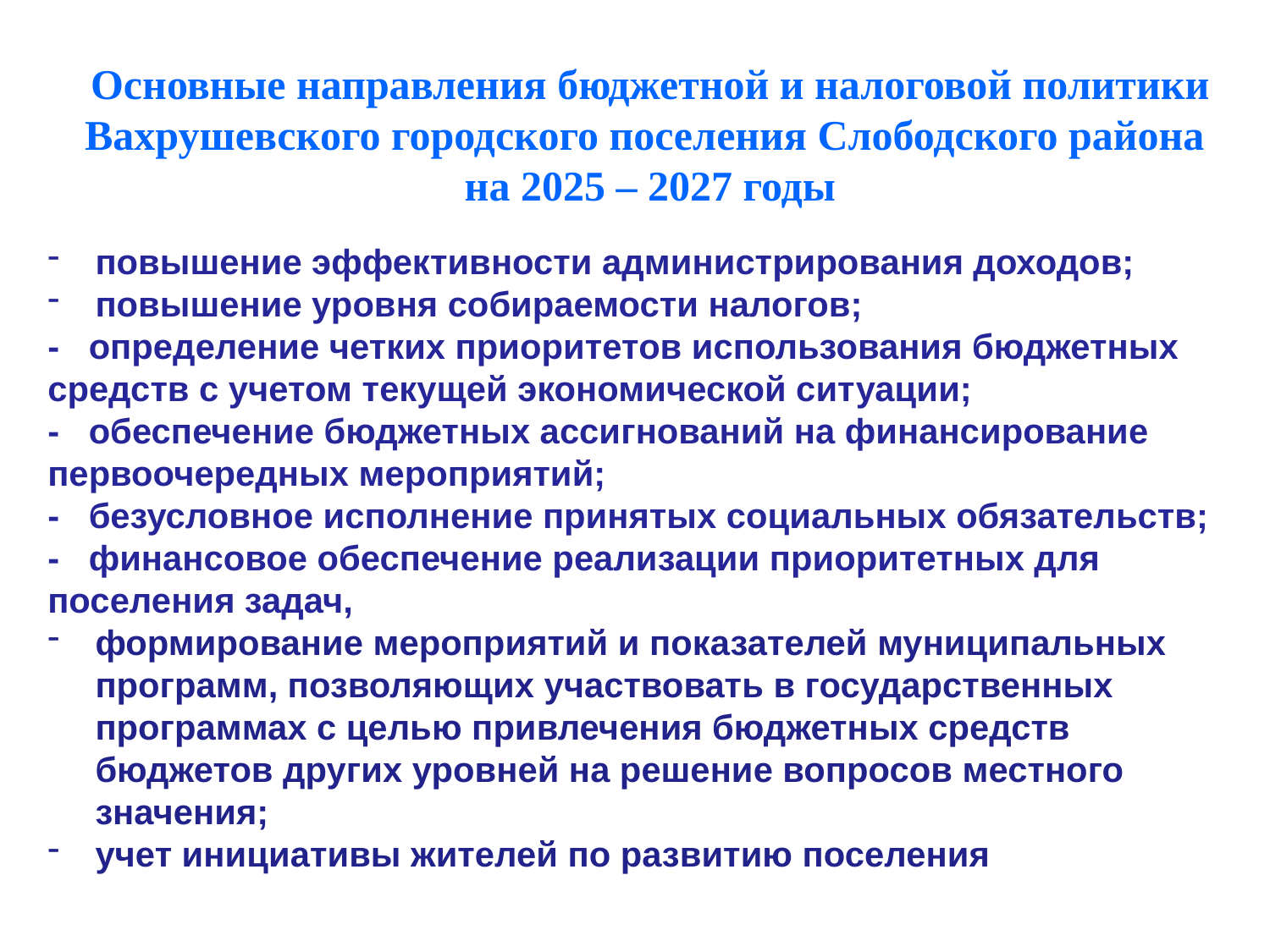

Основные направления бюджетной и налоговой политики Вахрушевского городского поселения Слободского района
на 2025 – 2027 годы
повышение эффективности администрирования доходов;
повышение уровня собираемости налогов;
-   определение четких приоритетов использования бюджетных средств с учетом текущей экономической ситуации;
-   обеспечение бюджетных ассигнований на финансирование первоочередных мероприятий;
-   безусловное исполнение принятых социальных обязательств;
-   финансовое обеспечение реализации приоритетных для поселения задач,
формирование мероприятий и показателей муниципальных программ, позволяющих участвовать в государственных программах с целью привлечения бюджетных средств бюджетов других уровней на решение вопросов местного значения;
учет инициативы жителей по развитию поселения